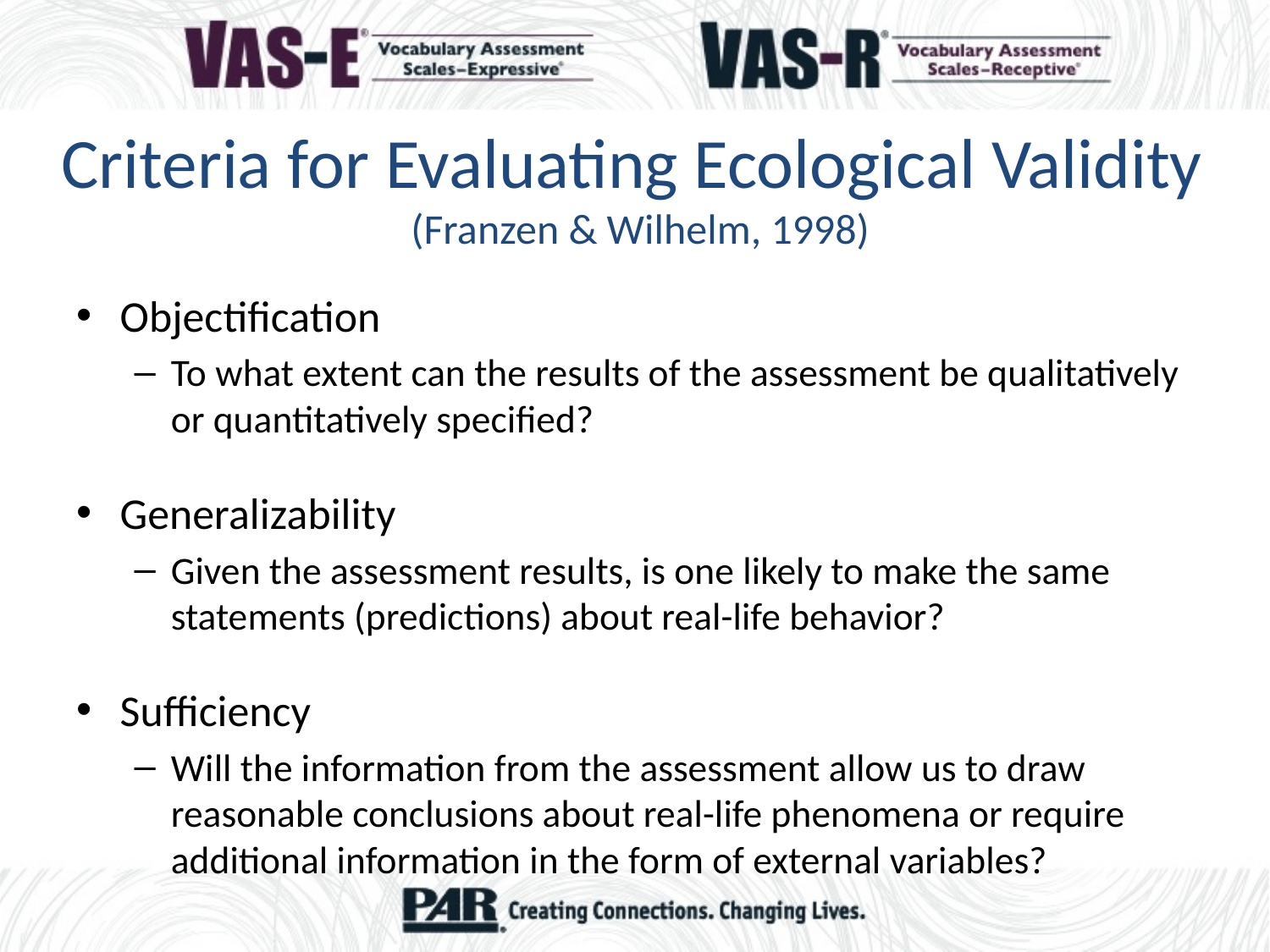

# Criteria for Evaluating Ecological Validity (Franzen & Wilhelm, 1998)
Objectification
To what extent can the results of the assessment be qualitatively or quantitatively specified?

Generalizability
Given the assessment results, is one likely to make the same statements (predictions) about real-life behavior?

Sufficiency
Will the information from the assessment allow us to draw reasonable conclusions about real-life phenomena or require additional information in the form of external variables?